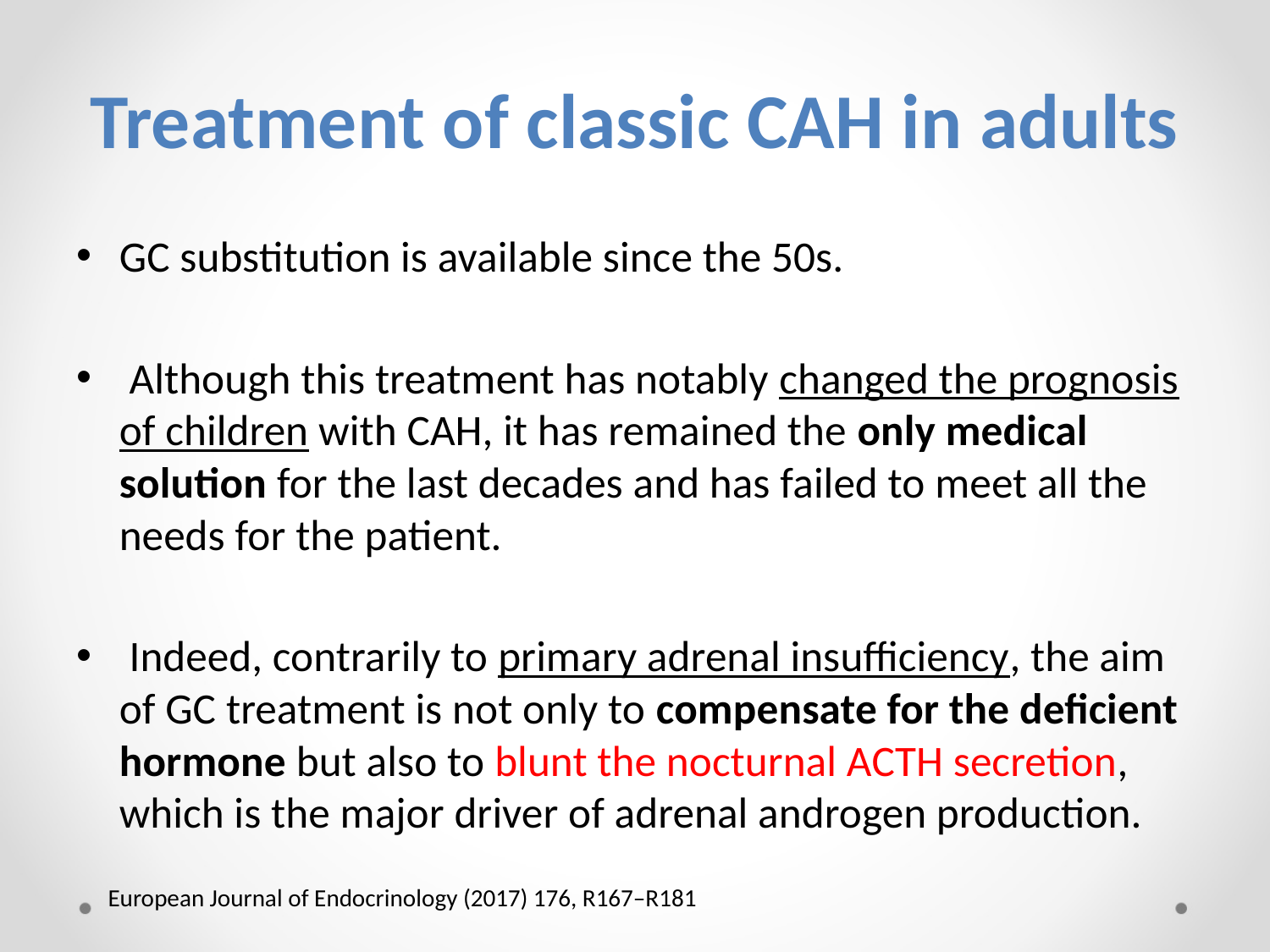

# Treatment of classic CAH in adults
GC substitution is available since the 50s.

 Although this treatment has notably changed the prognosis of children with CAH, it has remained the only medical solution for the last decades and has failed to meet all the needs for the patient.

 Indeed, contrarily to primary adrenal insufficiency, the aim of GC treatment is not only to compensate for the deficient hormone but also to blunt the nocturnal ACTH secretion, which is the major driver of adrenal androgen production.
European Journal of Endocrinology (2017) 176, R167–R181